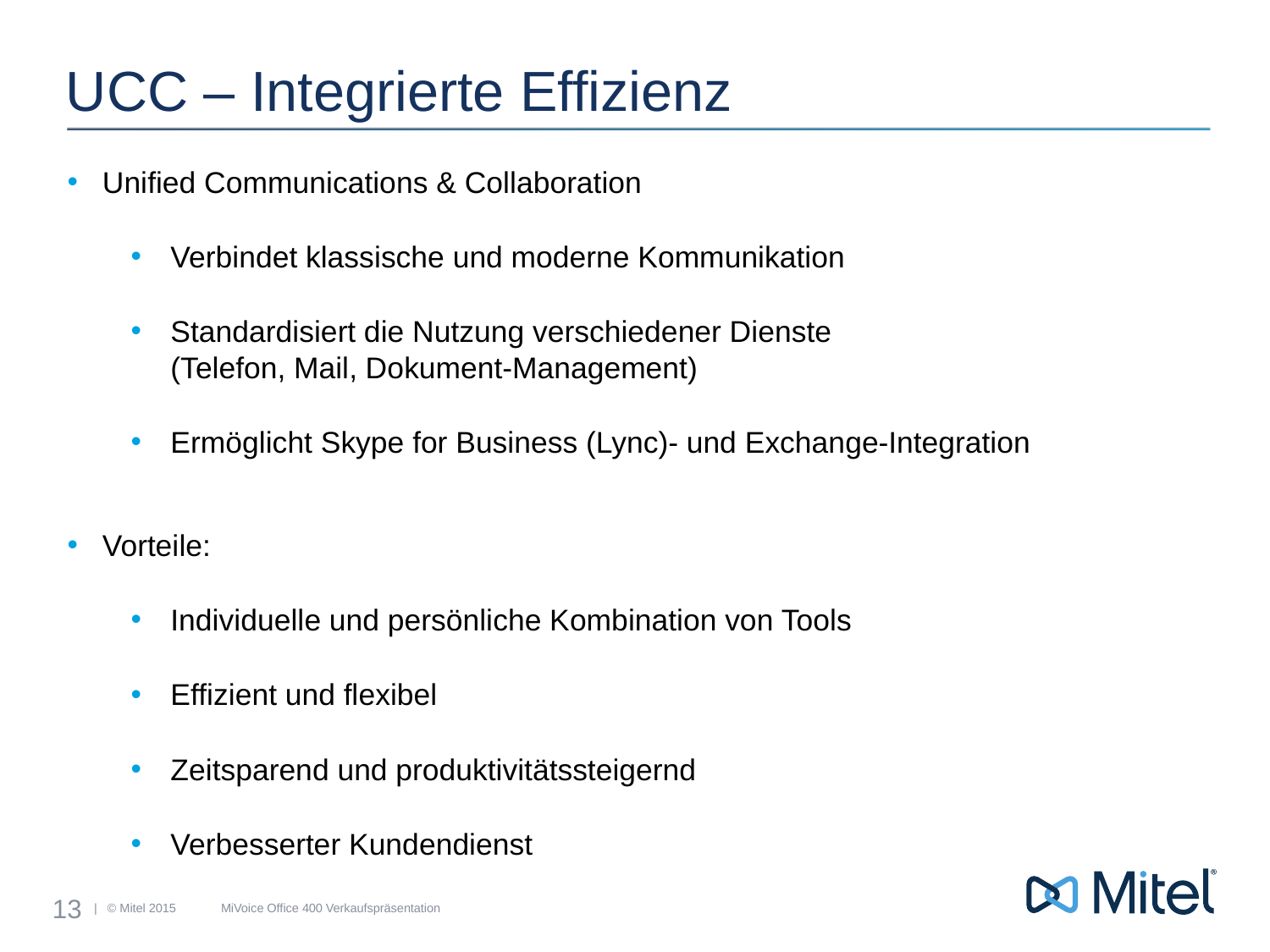

# UCC – Integrierte Effizienz
Unified Communications & Collaboration
Verbindet klassische und moderne Kommunikation
Standardisiert die Nutzung verschiedener Dienste
(Telefon, Mail, Dokument-Management)
Ermöglicht Skype for Business (Lync)- und Exchange-Integration
Vorteile:
Individuelle und persönliche Kombination von Tools
Effizient und flexibel
Zeitsparend und produktivitätssteigernd
Verbesserter Kundendienst
13